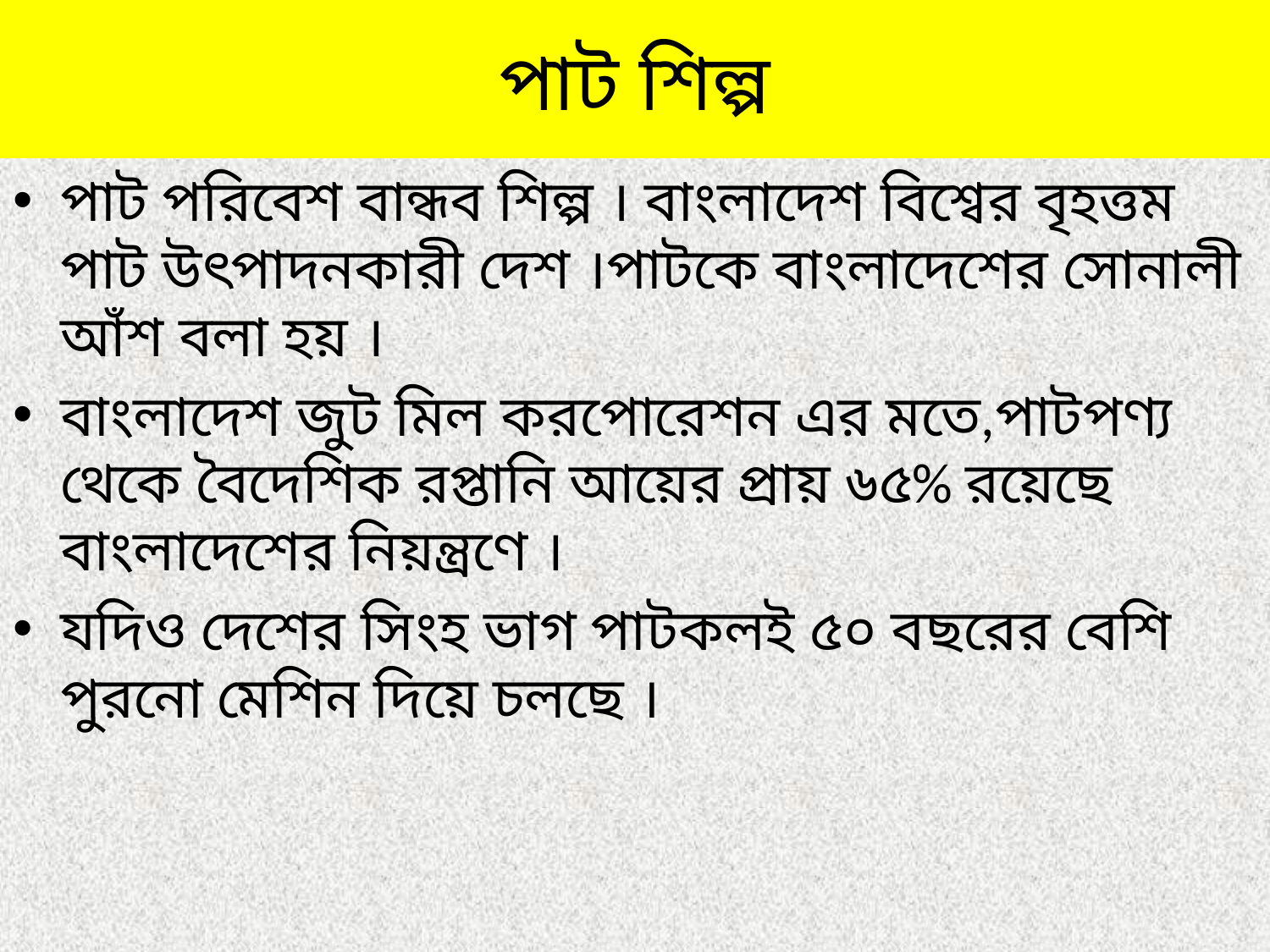

# পাট শিল্প
পাট পরিবেশ বান্ধব শিল্প । বাংলাদেশ বিশ্বের বৃহত্তম পাট উৎপাদনকারী দেশ ।পাটকে বাংলাদেশের সোনালী আঁশ বলা হয় ।
বাংলাদেশ জুট মিল করপোরেশন এর মতে,পাটপণ্য থেকে বৈদেশিক রপ্তানি আয়ের প্রায় ৬৫% রয়েছে বাংলাদেশের নিয়ন্ত্রণে ।
যদিও দেশের সিংহ ভাগ পাটকলই ৫০ বছরের বেশি পুরনো মেশিন দিয়ে চলছে ।